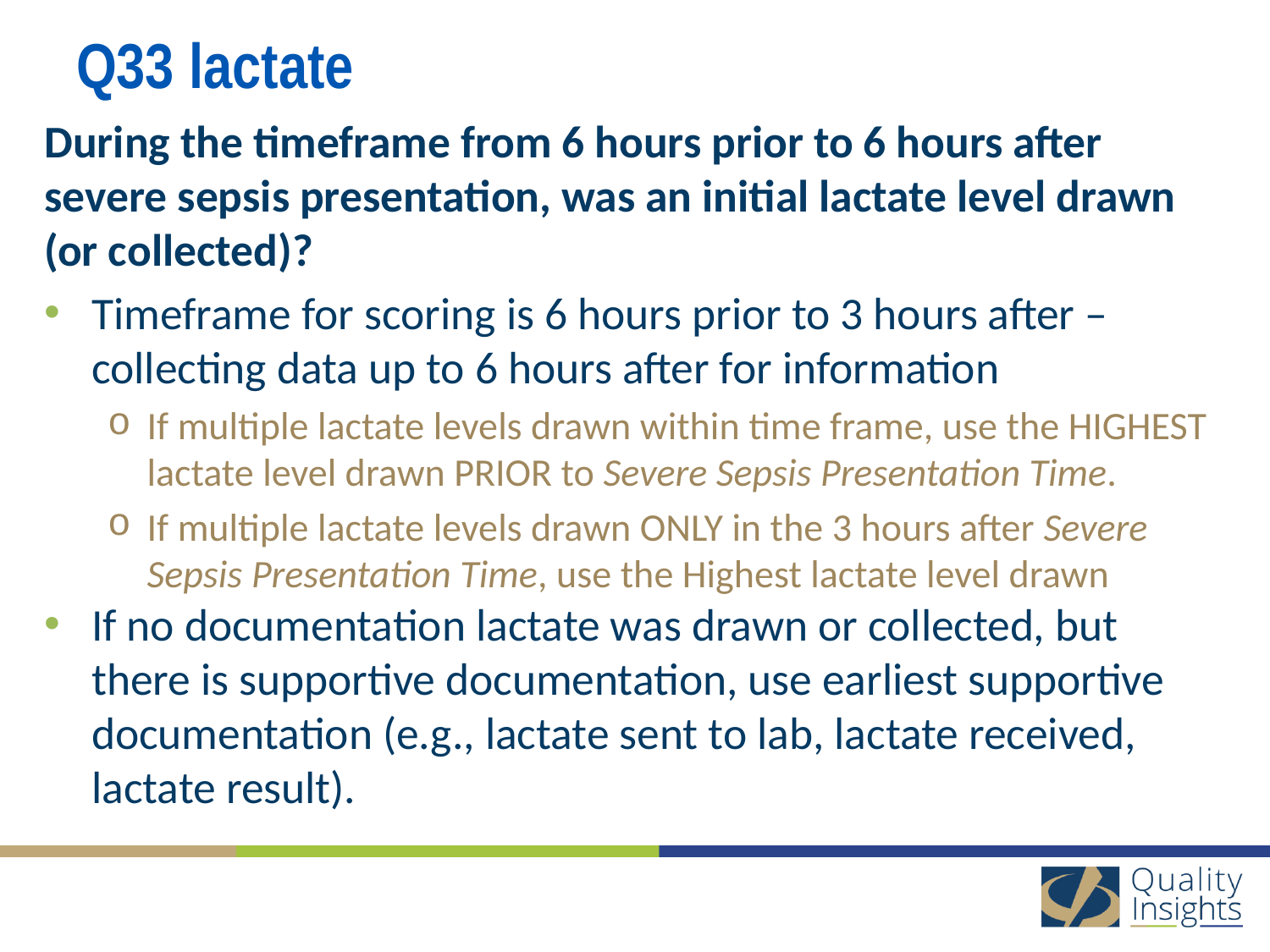

# Q33 lactate
During the timeframe from 6 hours prior to 6 hours after severe sepsis presentation, was an initial lactate level drawn (or collected)?
Timeframe for scoring is 6 hours prior to 3 hours after – collecting data up to 6 hours after for information
If multiple lactate levels drawn within time frame, use the HIGHEST lactate level drawn PRIOR to Severe Sepsis Presentation Time.
If multiple lactate levels drawn ONLY in the 3 hours after Severe Sepsis Presentation Time, use the Highest lactate level drawn
If no documentation lactate was drawn or collected, but there is supportive documentation, use earliest supportive documentation (e.g., lactate sent to lab, lactate received, lactate result).